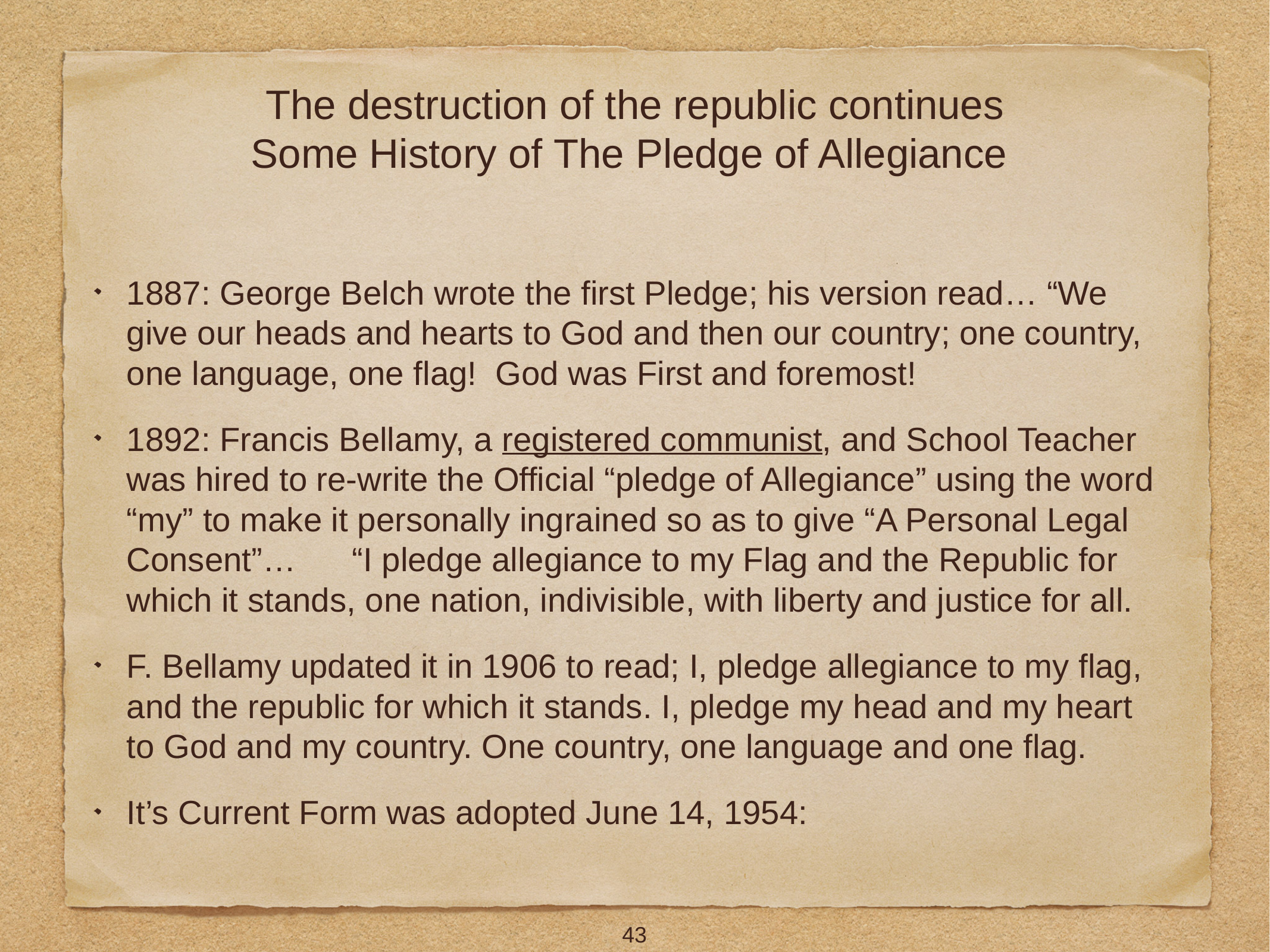

# The destruction of the republic continues
Some History of The Pledge of Allegiance
1887: George Belch wrote the first Pledge; his version read… “We give our heads and hearts to God and then our country; one country, one language, one flag!  God was First and foremost!
1892: Francis Bellamy, a registered communist, and School Teacher was hired to re-write the Official “pledge of Allegiance” using the word “my” to make it personally ingrained so as to give “A Personal Legal Consent”…      “I pledge allegiance to my Flag and the Republic for which it stands, one nation, indivisible, with liberty and justice for all.
F. Bellamy updated it in 1906 to read; I, pledge allegiance to my flag, and the republic for which it stands. I, pledge my head and my heart to God and my country. One country, one language and one flag.
It’s Current Form was adopted June 14, 1954:
43